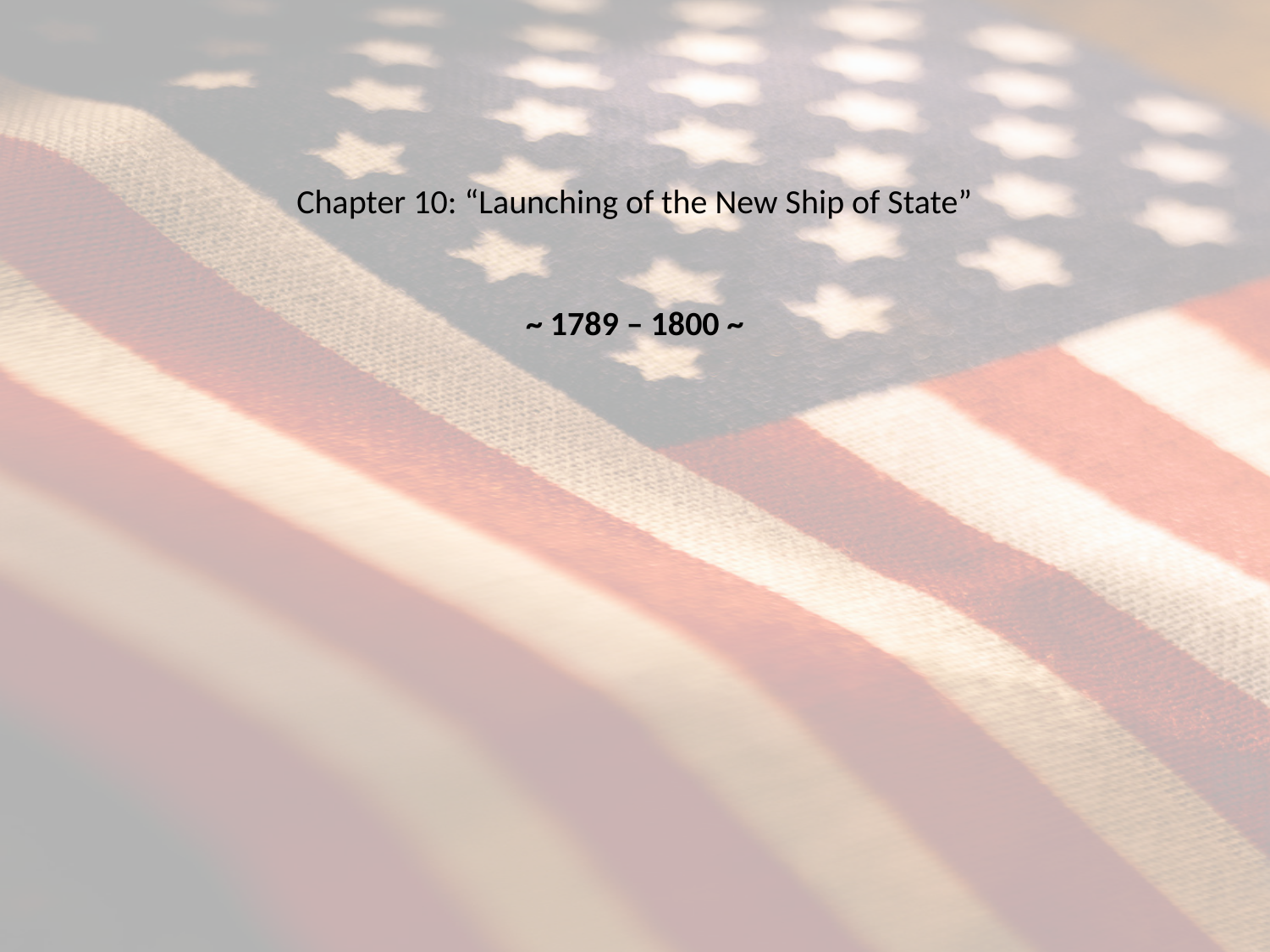

# Chapter 10: “Launching of the New Ship of State” ~ 1789 – 1800 ~